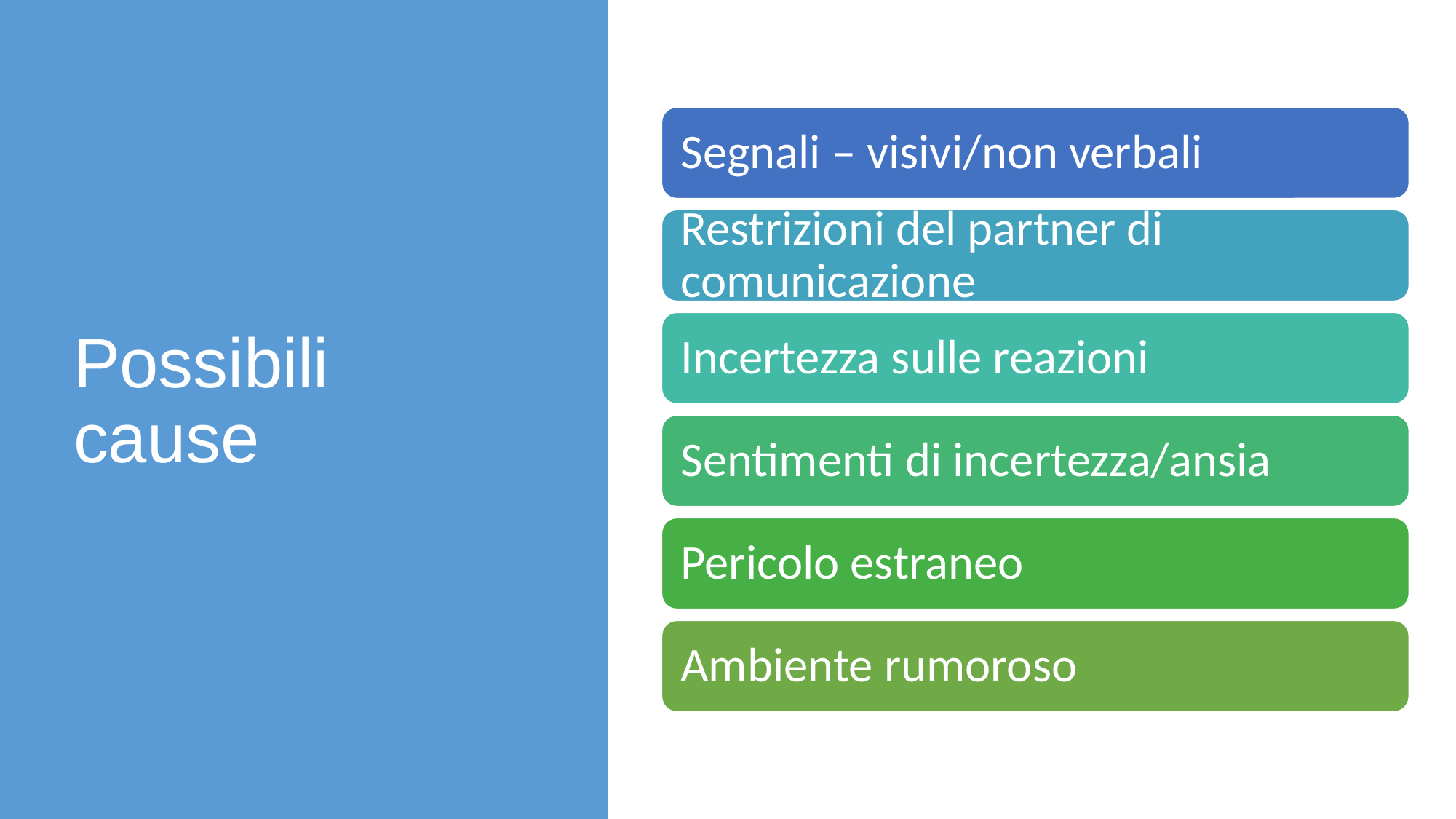

# Possibili cause

Segnali – visivi/non verbali

Restrizioni del partner di comunicazione

Incertezza sulle reazioni

Sentimenti di incertezza/ansia

Pericolo estraneo

Ambiente rumoroso